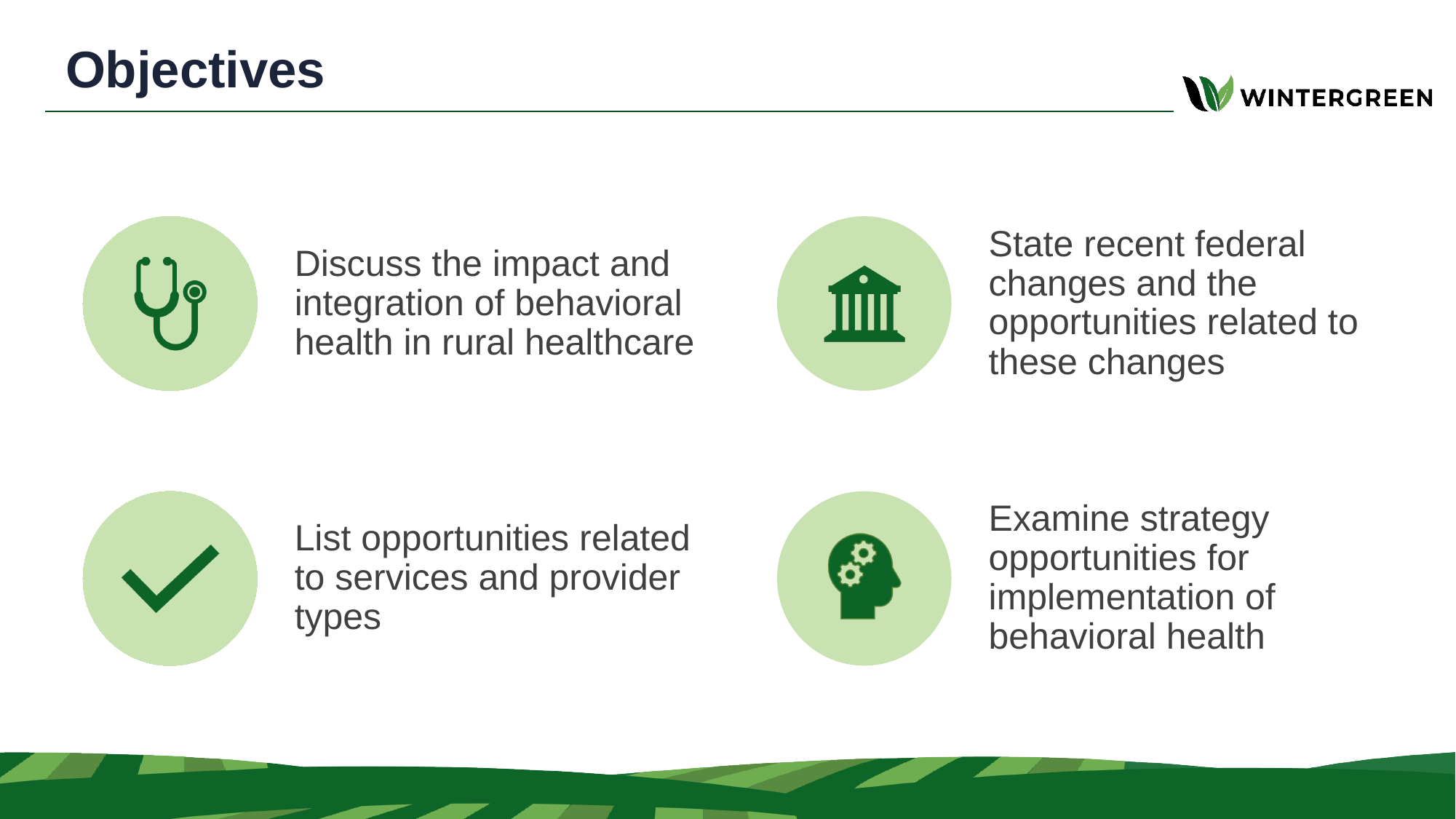

# Objectives
Discuss the impact and integration of behavioral health in rural healthcare
State recent federal changes and the opportunities related to these changes
List opportunities related to services and provider types
Examine strategy opportunities for implementation of behavioral health